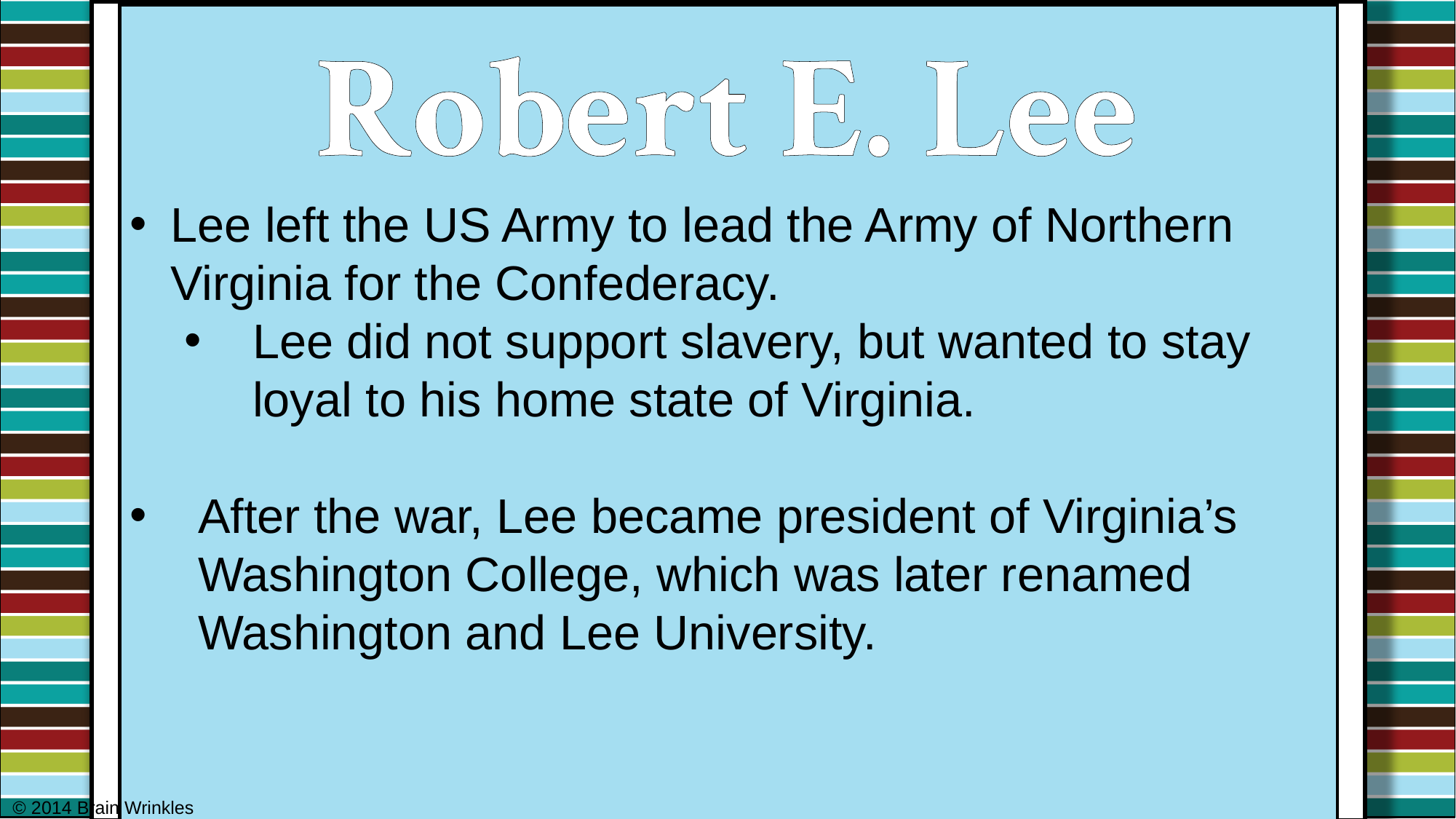

Robert E. Lee

Lee left the US Army to lead the Army of Northern Virginia for the Confederacy.
Lee did not support slavery, but wanted to stay loyal to his home state of Virginia.

After the war, Lee became president of Virginia’s Washington College, which was later renamed Washington and Lee University.

© 2014 Brain Wrinkles